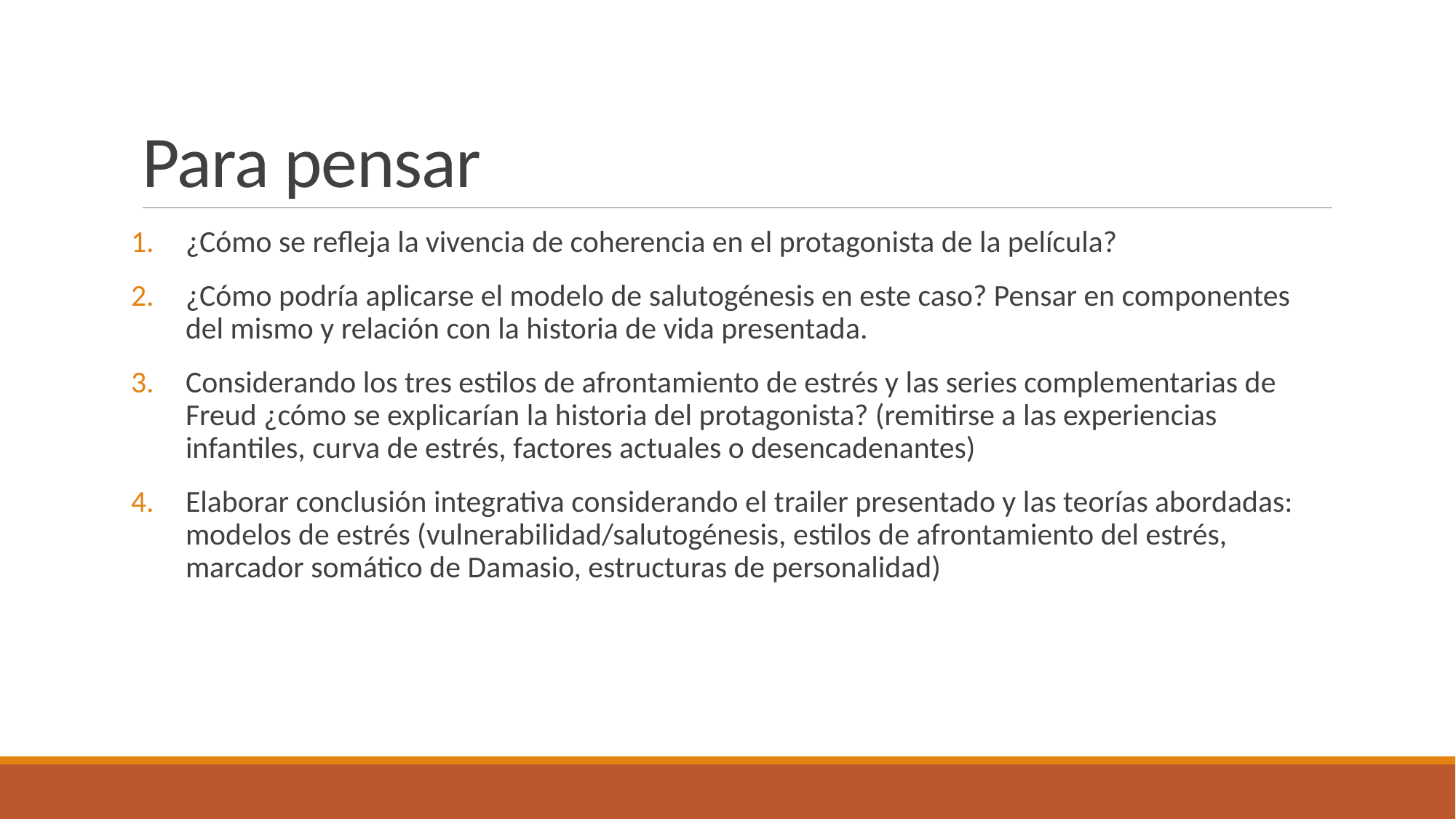

# Para pensar
¿Cómo se refleja la vivencia de coherencia en el protagonista de la película?
¿Cómo podría aplicarse el modelo de salutogénesis en este caso? Pensar en componentes del mismo y relación con la historia de vida presentada.
Considerando los tres estilos de afrontamiento de estrés y las series complementarias de Freud ¿cómo se explicarían la historia del protagonista? (remitirse a las experiencias infantiles, curva de estrés, factores actuales o desencadenantes)
Elaborar conclusión integrativa considerando el trailer presentado y las teorías abordadas: modelos de estrés (vulnerabilidad/salutogénesis, estilos de afrontamiento del estrés,  marcador somático de Damasio, estructuras de personalidad)